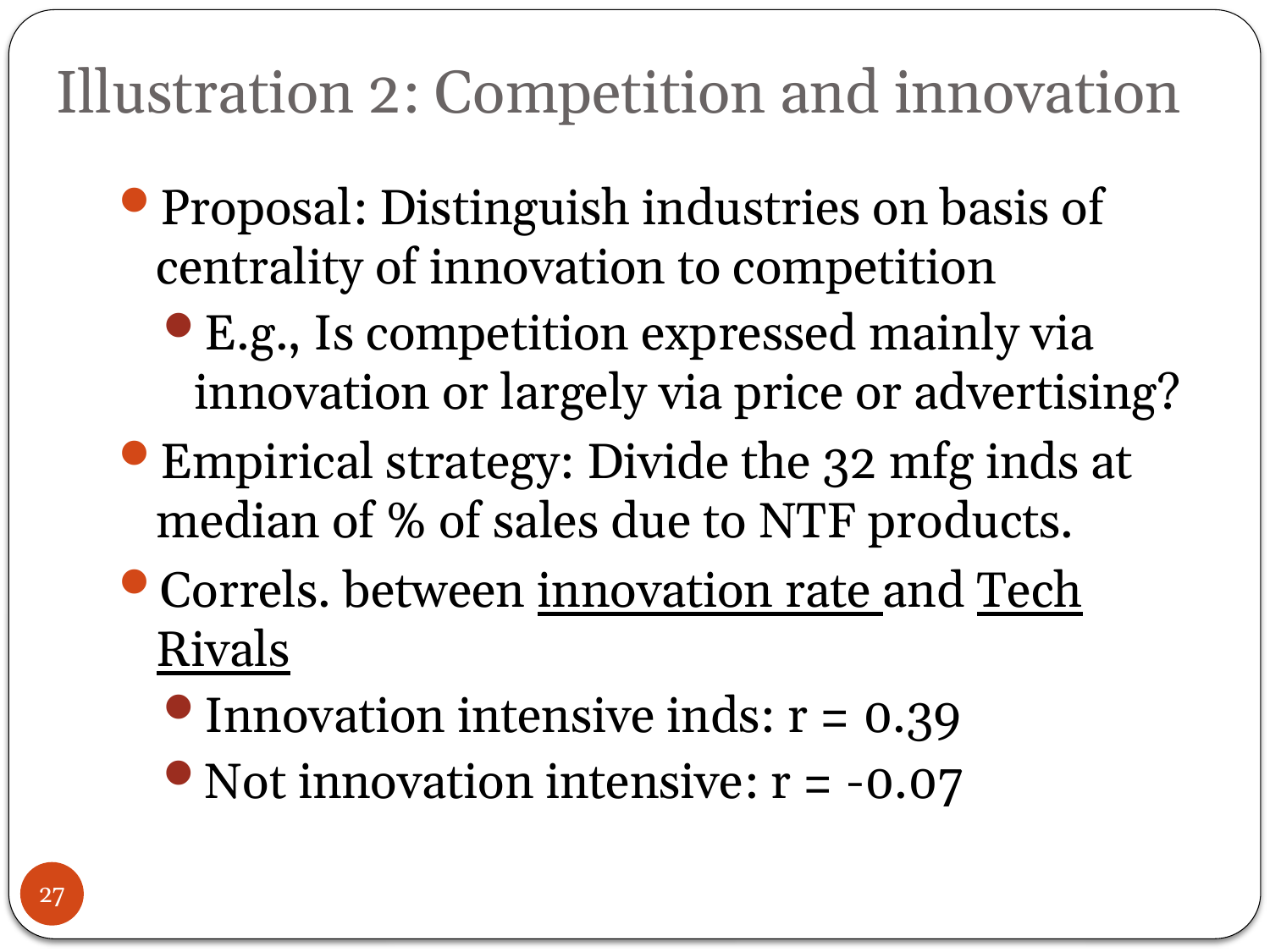

# Illustration 2: Competition and innovation
Proposal: Distinguish industries on basis of centrality of innovation to competition
E.g., Is competition expressed mainly via innovation or largely via price or advertising?
Empirical strategy: Divide the 32 mfg inds at median of % of sales due to NTF products.
Correls. between innovation rate and Tech Rivals
Innovation intensive inds: r = 0.39
Not innovation intensive: r = -0.07
27